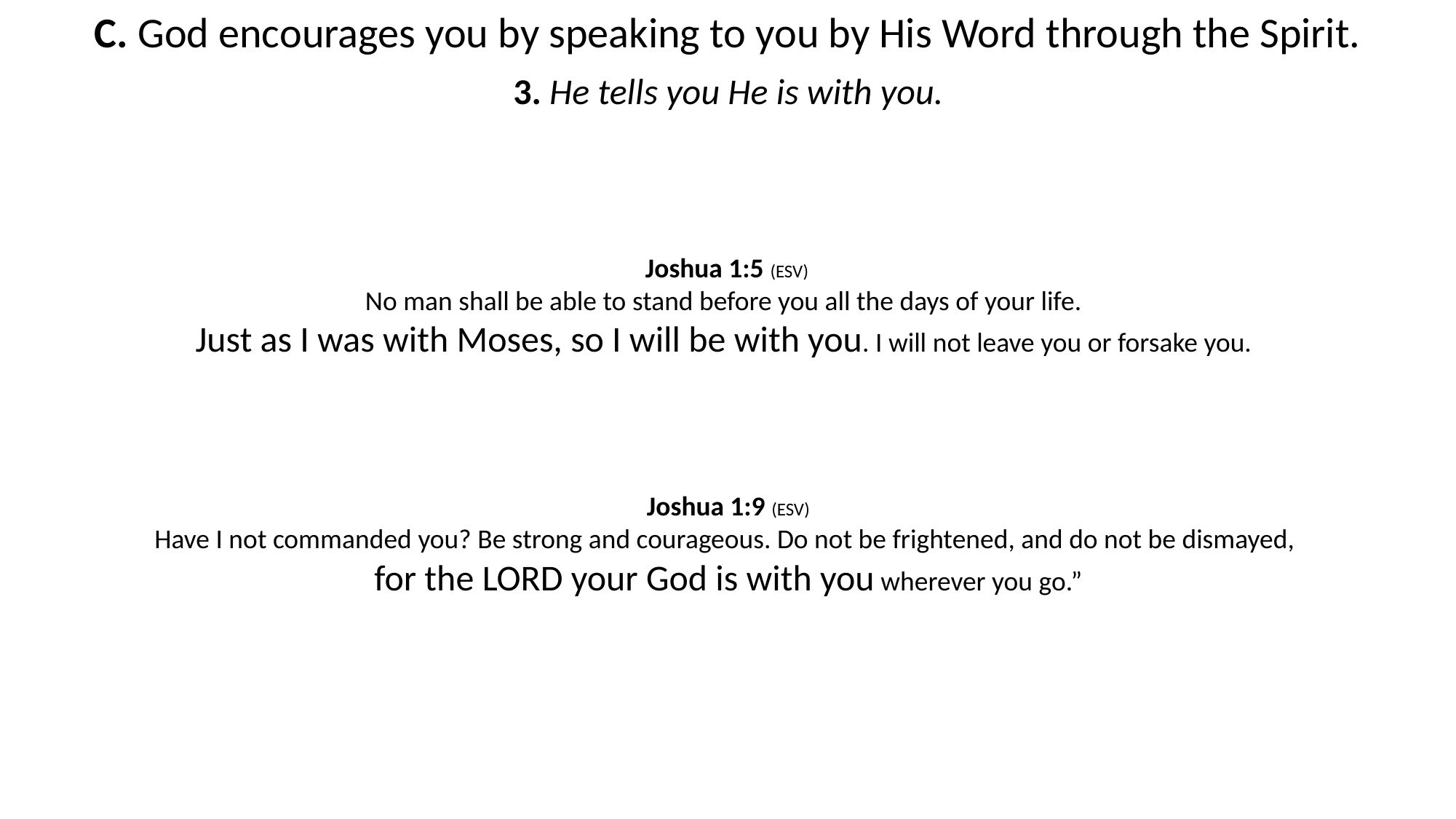

C. God encourages you by speaking to you by His Word through the Spirit.
3. He tells you He is with you.
Joshua 1:5 (ESV)
No man shall be able to stand before you all the days of your life.
Just as I was with Moses, so I will be with you. I will not leave you or forsake you.
Joshua 1:9 (ESV)
Have I not commanded you? Be strong and courageous. Do not be frightened, and do not be dismayed,
for the LORD your God is with you wherever you go.”